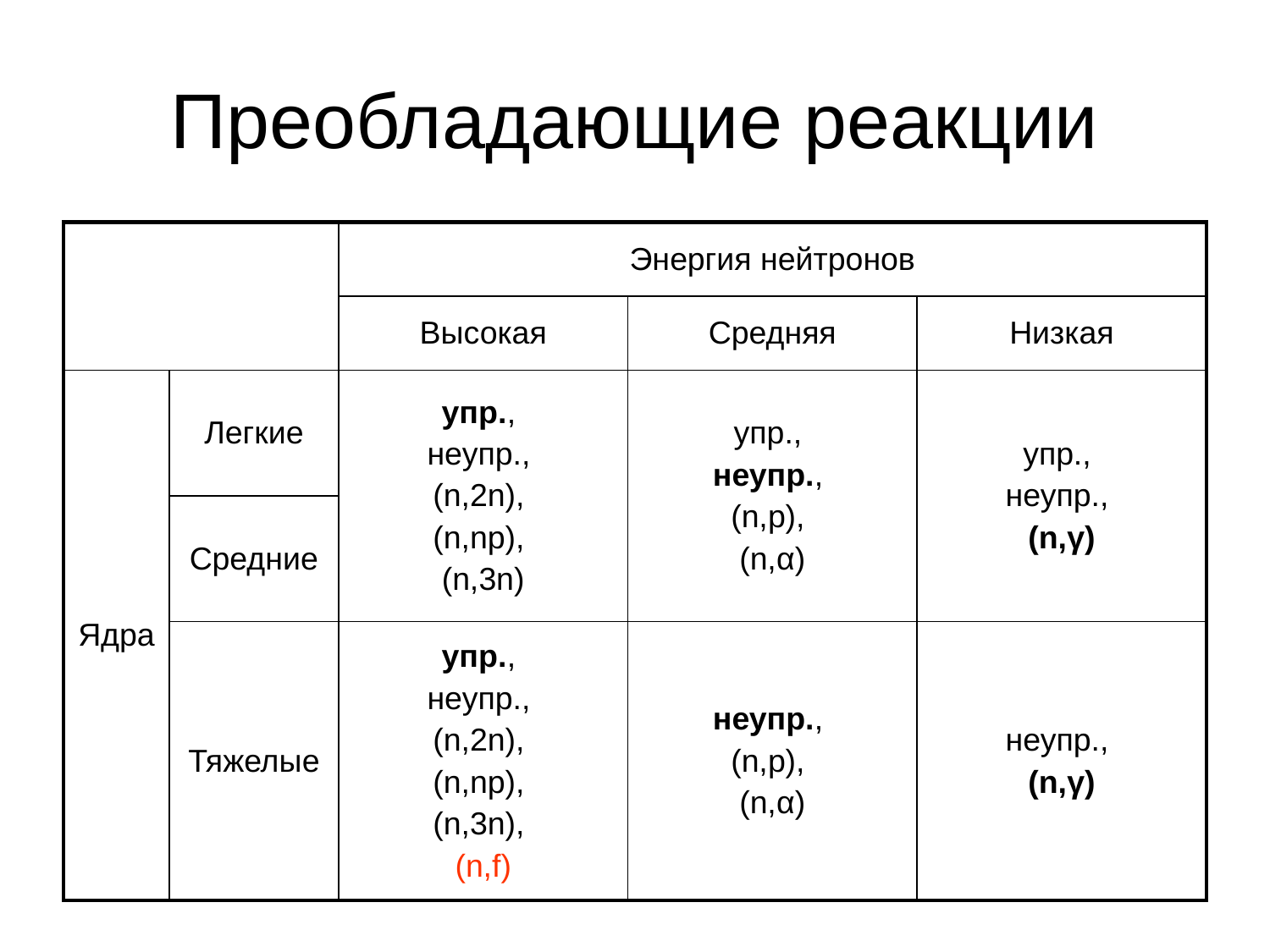

# Преобладающие реакции
|  |  | Энергия нейтронов |  |  |
| --- | --- | --- | --- | --- |
|  |  | Высокая | Средняя | Низкая |
| Ядра | Легкие | упр., неупр., (n,2n), (n,np), (n,3n) | упр., неупр., (n,p), (n,α) | упр., неупр., (n,γ) |
|  | Средние |  |  |  |
|  | Тяжелые | упр., неупр., (n,2n), (n,np), (n,3n), (n,f) | неупр., (n,p), (n,α) | неупр., (n,γ) |